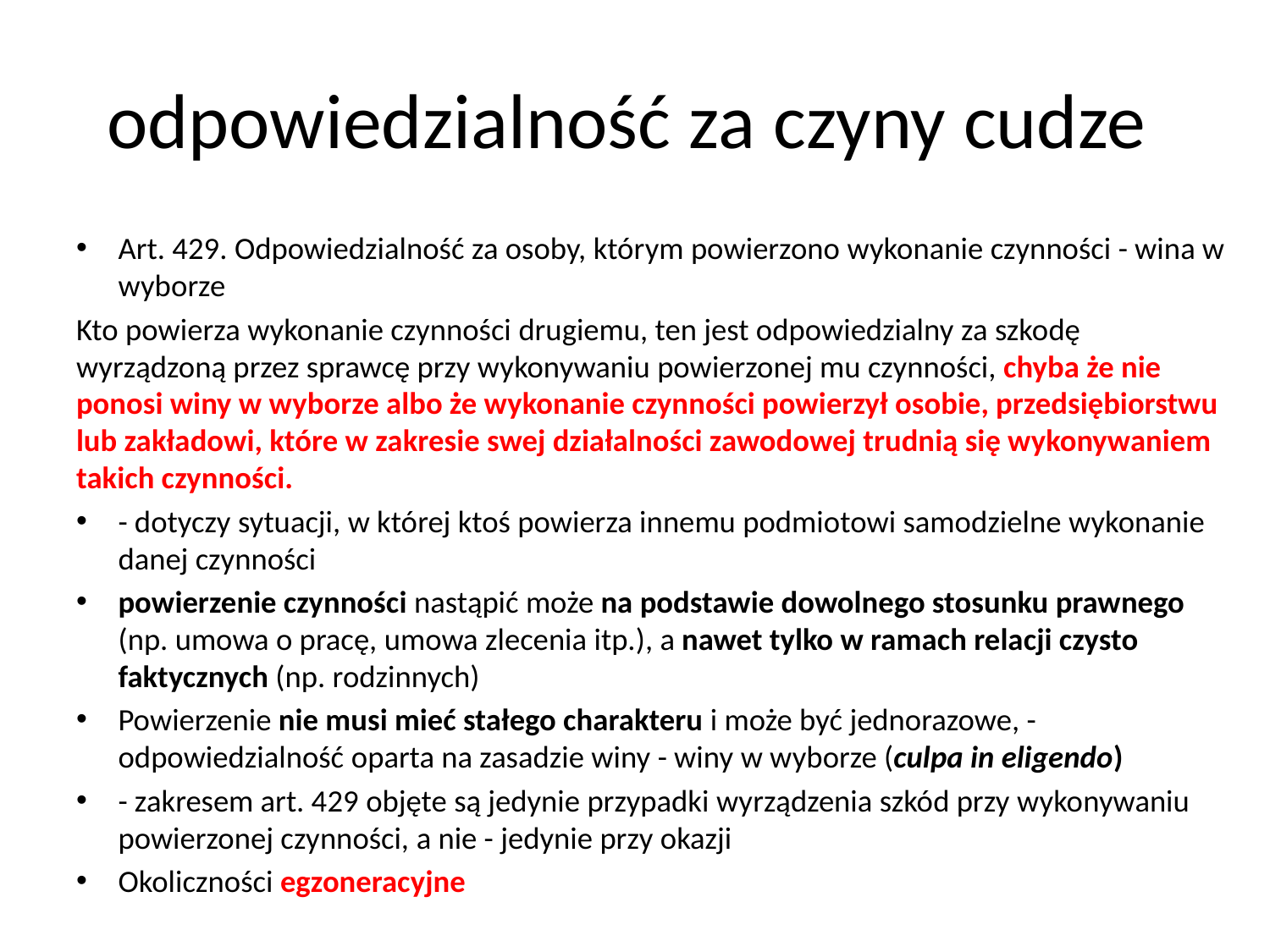

# odpowiedzialność za czyny cudze
Art. 429. Odpowiedzialność za osoby, którym powierzono wykonanie czynności - wina w wyborze
Kto powierza wykonanie czynności drugiemu, ten jest odpowiedzialny za szkodę wyrządzoną przez sprawcę przy wykonywaniu powierzonej mu czynności, chyba że nie ponosi winy w wyborze albo że wykonanie czynności powierzył osobie, przedsiębiorstwu lub zakładowi, które w zakresie swej działalności zawodowej trudnią się wykonywaniem takich czynności.
- dotyczy sytuacji, w której ktoś powierza innemu podmiotowi samodzielne wykonanie danej czynności
powierzenie czynności nastąpić może na podstawie dowolnego stosunku prawnego (np. umowa o pracę, umowa zlecenia itp.), a nawet tylko w ramach relacji czysto faktycznych (np. rodzinnych)
Powierzenie nie musi mieć stałego charakteru i może być jednorazowe, - odpowiedzialność oparta na zasadzie winy - winy w wyborze (culpa in eligendo)
- zakresem art. 429 objęte są jedynie przypadki wyrządzenia szkód przy wykonywaniu powierzonej czynności, a nie - jedynie przy okazji
Okoliczności egzoneracyjne